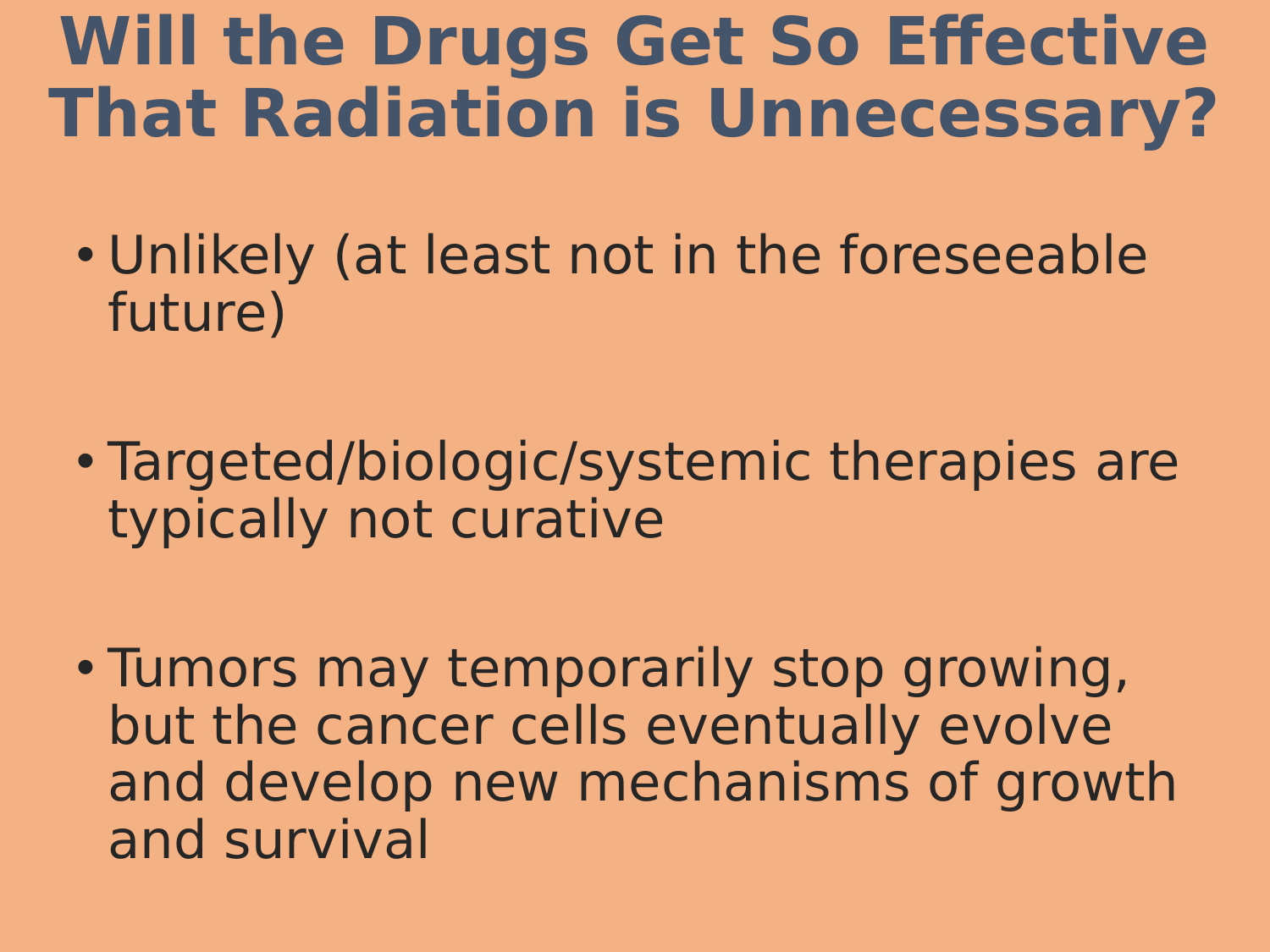

# Will the Drugs Get So Effective That Radiation is Unnecessary?
Unlikely (at least not in the foreseeable future)

Targeted/biologic/systemic therapies are typically not curative

Tumors may temporarily stop growing, but the cancer cells eventually evolve and develop new mechanisms of growth and survival